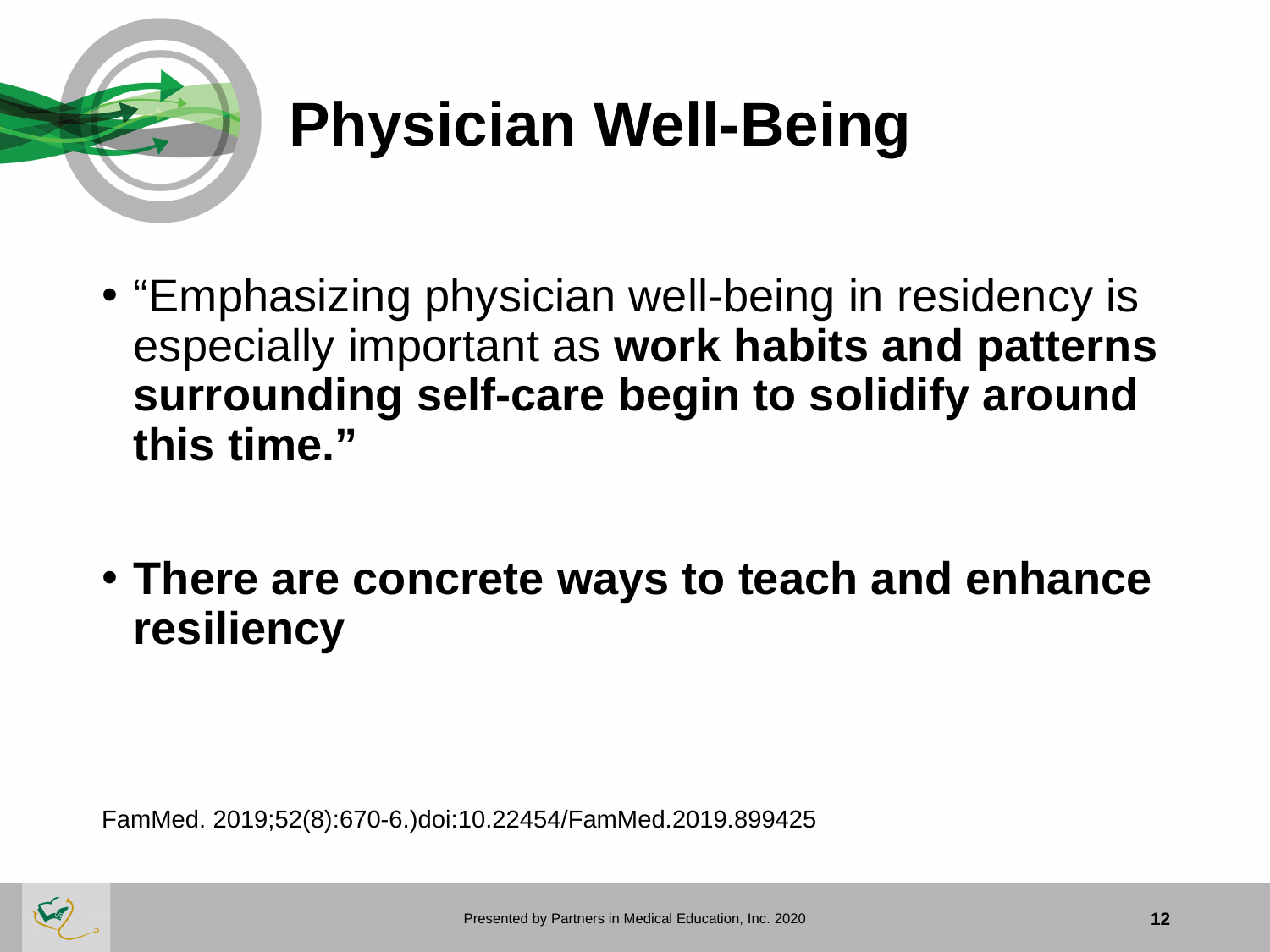

# Physician Well-Being
“Emphasizing physician well-being in residency is especially important as work habits and patterns surrounding self-care begin to solidify around this time.”

There are concrete ways to teach and enhance resiliency

FamMed. 2019;52(8):670-6.)doi:10.22454/FamMed.2019.899425

Presented by Partners in Medical Education, Inc. 2020
12